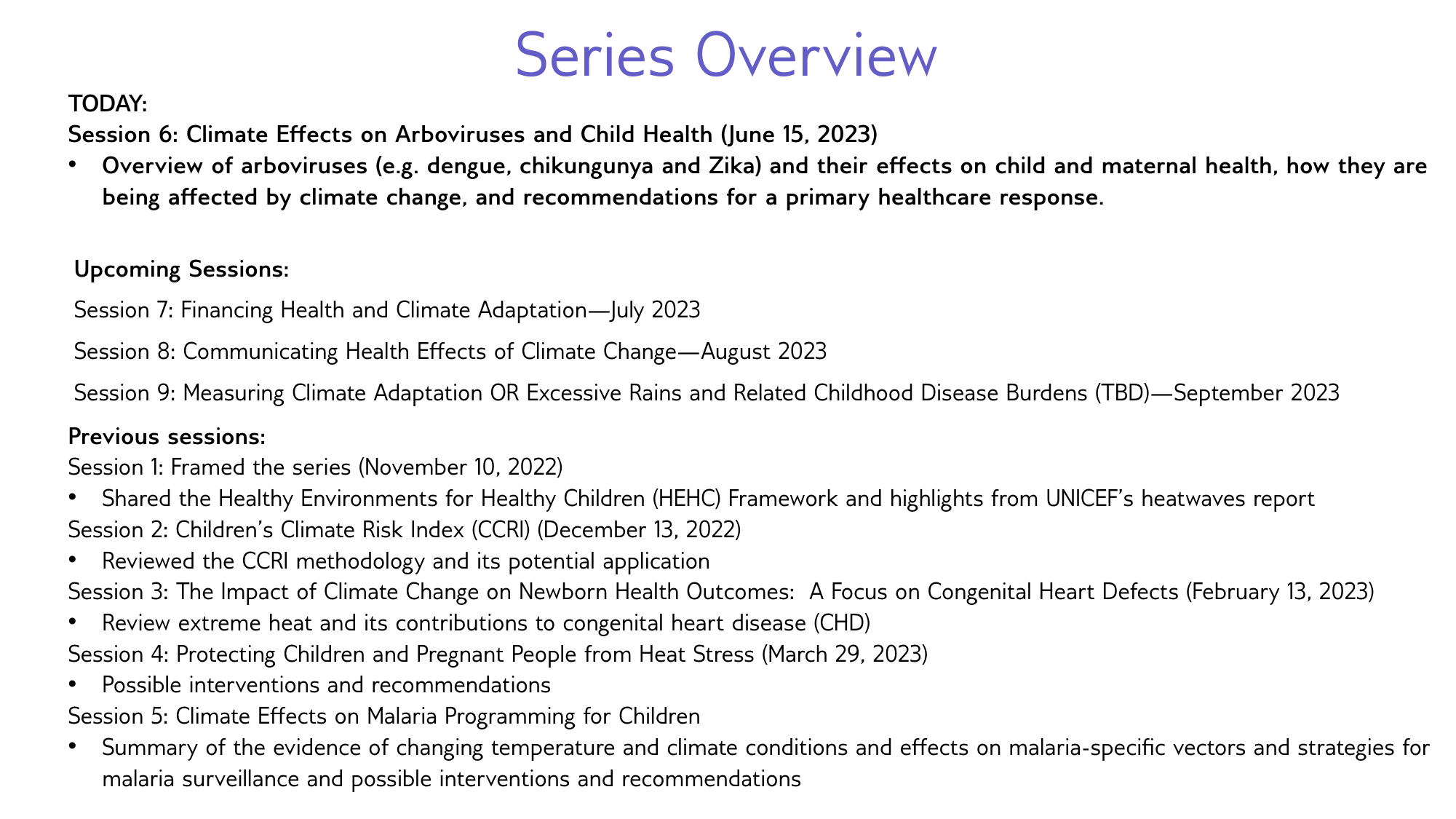

# Series Overview
TODAY:
Session 6: Climate Effects on Arboviruses and Child Health (June 15, 2023)
Overview of arboviruses (e.g. dengue, chikungunya and Zika) and their effects on child and maternal health, how they are being affected by climate change, and recommendations for a primary healthcare response.

Upcoming Sessions:
Session 7: Financing Health and Climate Adaptation—July 2023
Session 8: Communicating Health Effects of Climate Change—August 2023
Session 9: Measuring Climate Adaptation OR Excessive Rains and Related Childhood Disease Burdens (TBD)—September 2023
Previous sessions:
Session 1: Framed the series (November 10, 2022)
Shared the Healthy Environments for Healthy Children (HEHC) Framework and highlights from UNICEF’s heatwaves report
Session 2: Children’s Climate Risk Index (CCRI) (December 13, 2022)
Reviewed the CCRI methodology and its potential application
Session 3: The Impact of Climate Change on Newborn Health Outcomes:  A Focus on Congenital Heart Defects (February 13, 2023)
Review extreme heat and its contributions to congenital heart disease (CHD)
Session 4: Protecting Children and Pregnant People from Heat Stress (March 29, 2023)
Possible interventions and recommendations
Session 5: Climate Effects on Malaria Programming for Children
Summary of the evidence of changing temperature and climate conditions and effects on malaria-specific vectors and strategies for malaria surveillance and possible interventions and recommendations